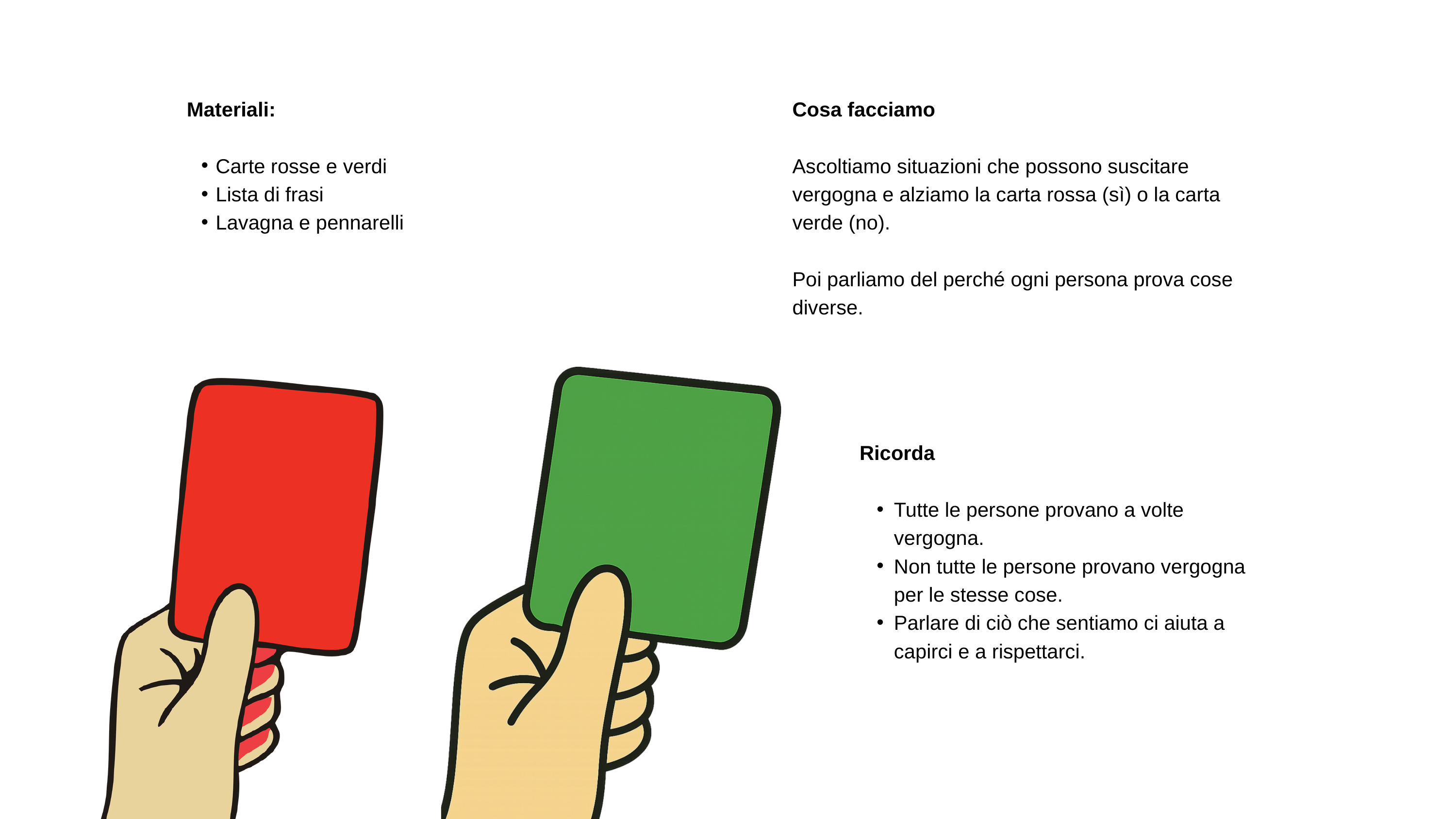

Materiali:

Carte rosse e verdi
Lista di frasi
Lavagna e pennarelli

Cosa facciamo

Ascoltiamo situazioni che possono suscitare vergogna e alziamo la carta rossa (sì) o la carta verde (no).

Poi parliamo del perché ogni persona prova cose diverse.

Ricorda

Tutte le persone provano a volte vergogna.
Non tutte le persone provano vergogna per le stesse cose.
Parlare di ciò che sentiamo ci aiuta a capirci e a rispettarci.